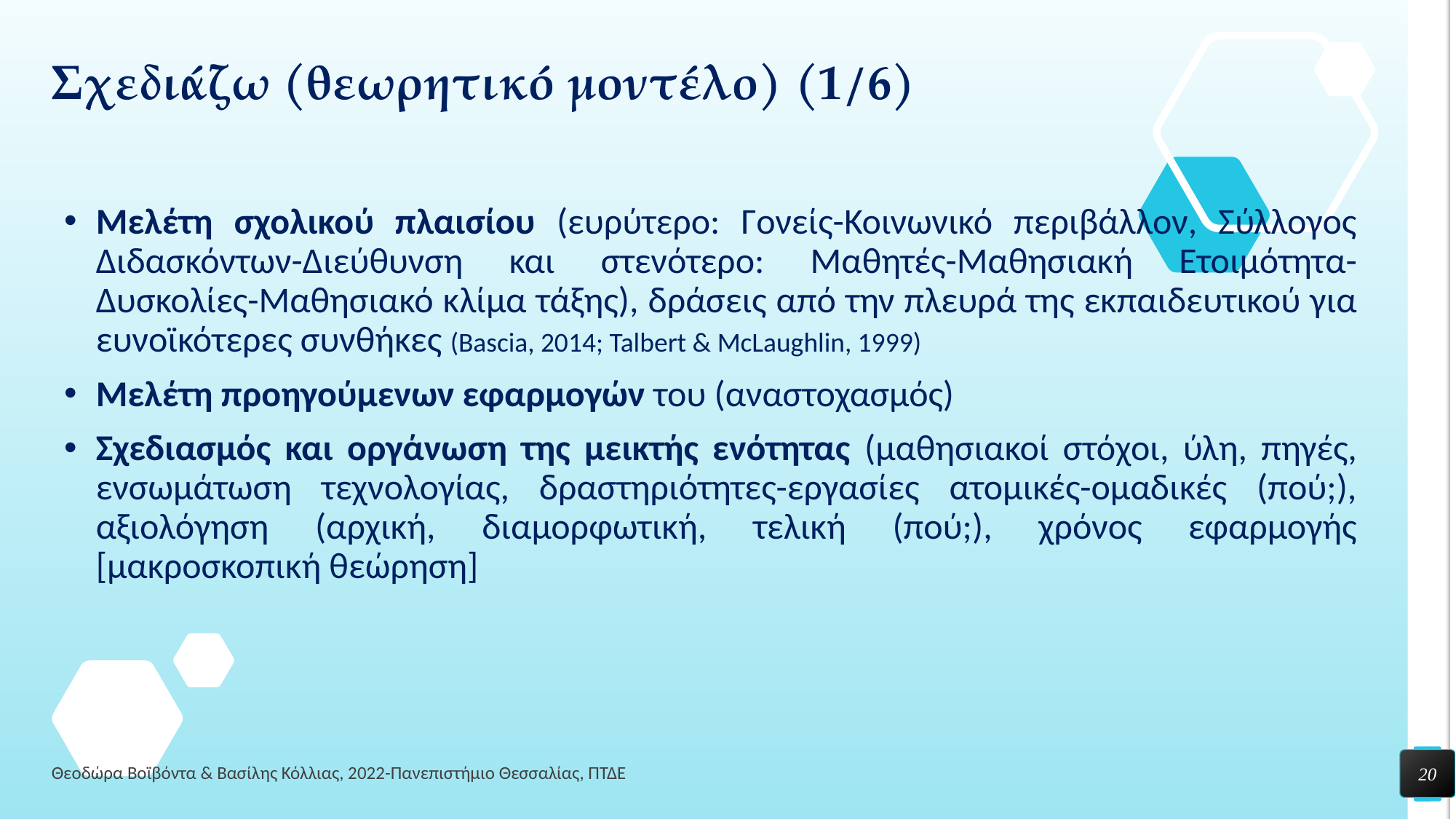

# Σχεδιάζω (θεωρητικό μοντέλο) (1/6)
Μελέτη σχολικού πλαισίου (ευρύτερο: Γονείς-Κοινωνικό περιβάλλον, Σύλλογος Διδασκόντων-Διεύθυνση και στενότερο: Μαθητές-Μαθησιακή Ετοιμότητα-Δυσκολίες-Μαθησιακό κλίμα τάξης), δράσεις από την πλευρά της εκπαιδευτικού για ευνοϊκότερες συνθήκες (Bascia, 2014; Talbert & McLaughlin, 1999)
Μελέτη προηγούμενων εφαρμογών του (αναστοχασμός)
Σχεδιασμός και οργάνωση της μεικτής ενότητας (μαθησιακοί στόχοι, ύλη, πηγές, ενσωμάτωση τεχνολογίας, δραστηριότητες-εργασίες ατομικές-ομαδικές (πού;), αξιολόγηση (αρχική, διαμορφωτική, τελική (πού;), χρόνος εφαρμογής [μακροσκοπική θεώρηση]

20
Θεοδώρα Βοϊβόντα & Βασίλης Κόλλιας, 2022-Πανεπιστήμιο Θεσσαλίας, ΠΤΔΕ